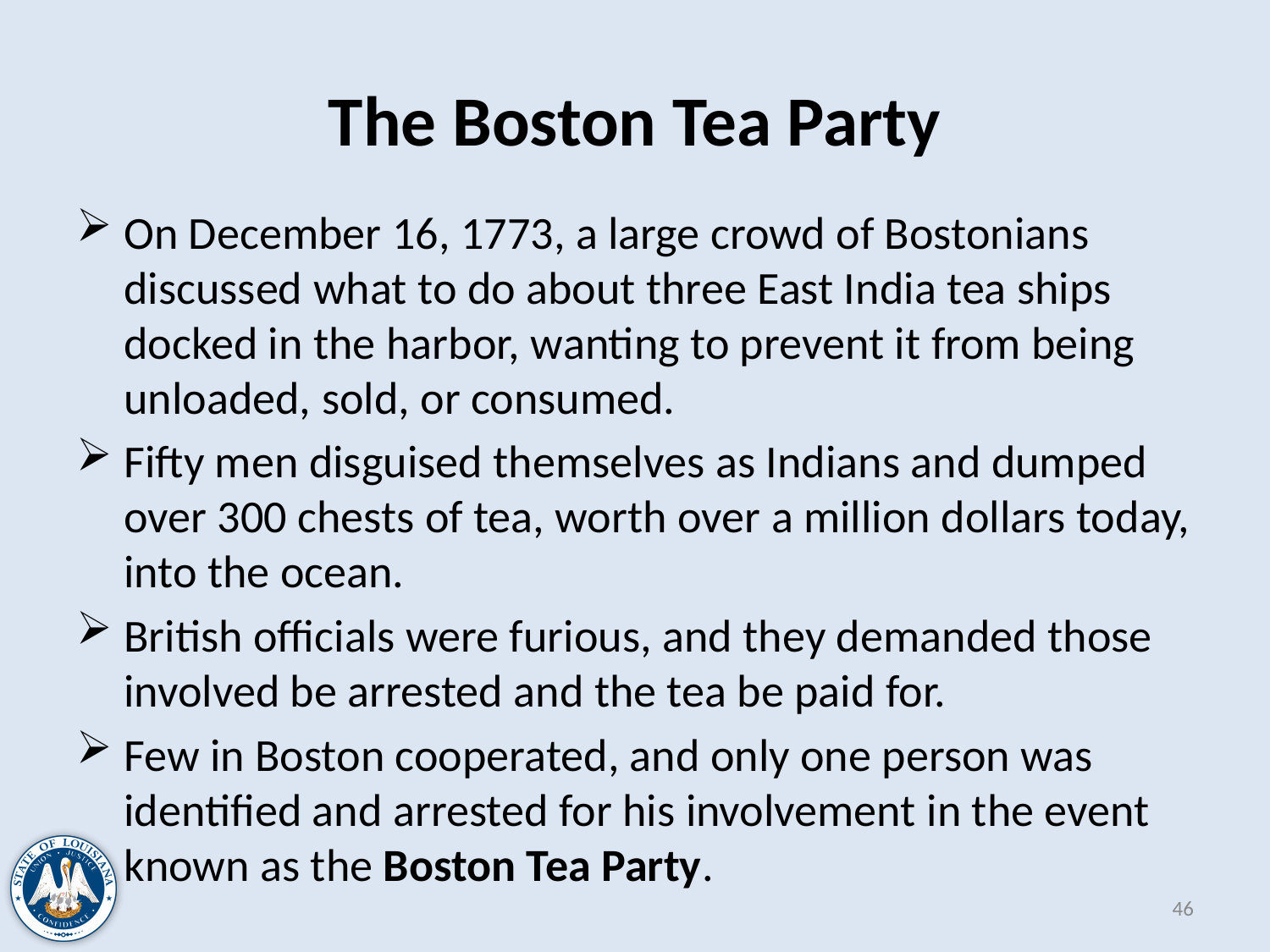

# The Boston Tea Party
On December 16, 1773, a large crowd of Bostonians discussed what to do about three East India tea ships docked in the harbor, wanting to prevent it from being unloaded, sold, or consumed.
Fifty men disguised themselves as Indians and dumped over 300 chests of tea, worth over a million dollars today, into the ocean.
British officials were furious, and they demanded those involved be arrested and the tea be paid for.
Few in Boston cooperated, and only one person was identified and arrested for his involvement in the event known as the Boston Tea Party.
46